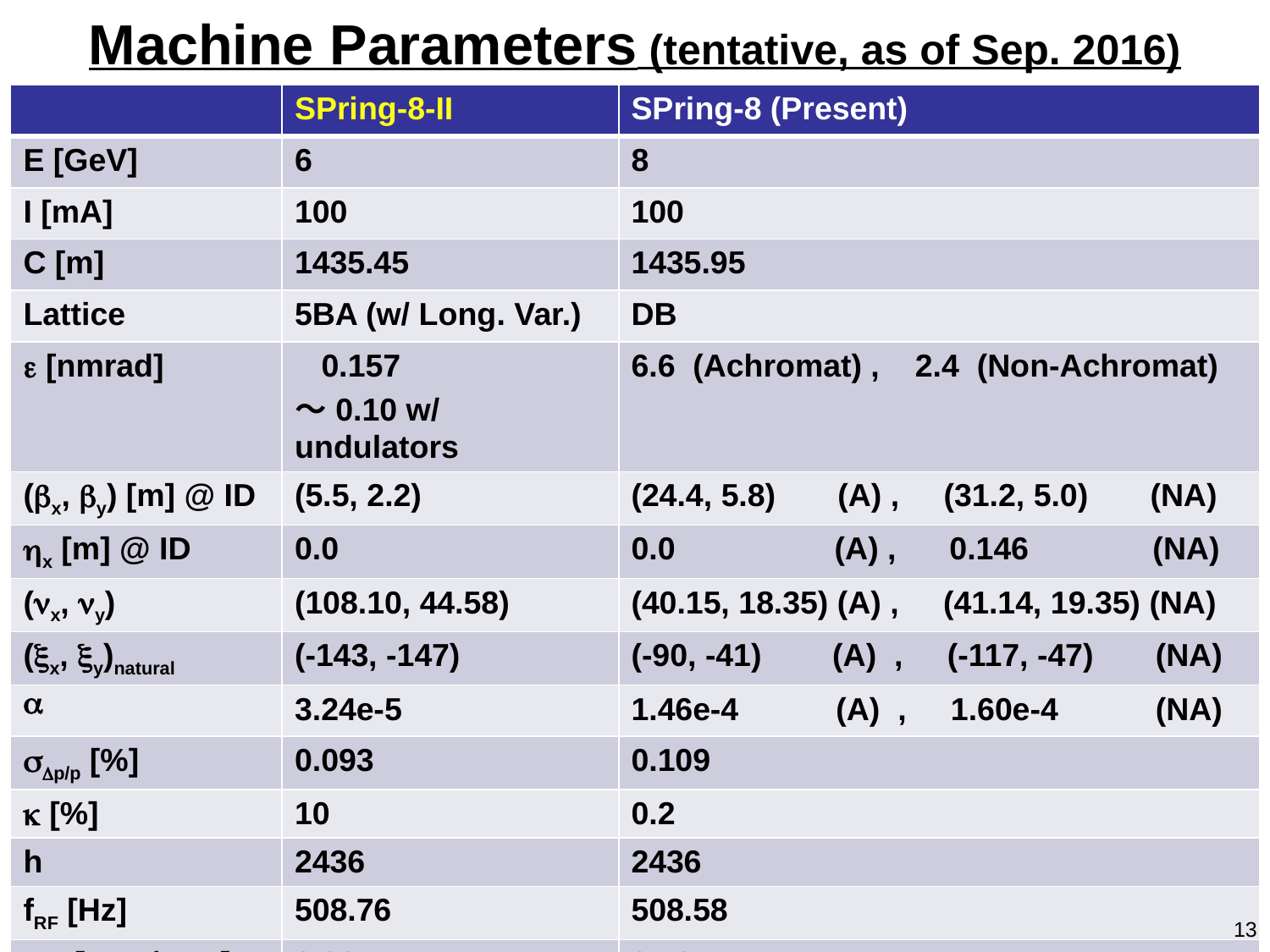

# Machine Parameters (tentative, as of Sep. 2016)
|  | SPring-8-II | SPring-8 (Present) |
| --- | --- | --- |
| E [GeV] | 6 | 8 |
| I [mA] | 100 | 100 |
| C [m] | 1435.45 | 1435.95 |
| Lattice | 5BA (w/ Long. Var.) | DB |
| ε [nmrad] | 0.157 〜0.10 w/ undulators | 6.6 (Achromat) , 2.4 (Non-Achromat) |
| (βx, βy) [m] @ ID | (5.5, 2.2) | (24.4, 5.8) (A) , (31.2, 5.0) (NA) |
| ηx [m] @ ID | 0.0 | 0.0 (A) , 0.146 (NA) |
| (νx, νy) | (108.10, 44.58) | (40.15, 18.35) (A) , (41.14, 19.35) (NA) |
| (ξx, ξy)natural | (-143, -147) | (-90, -41) (A) , (-117, -47) (NA) |
| α | 3.24e-5 | 1.46e-4 (A) , 1.60e-4 (NA) |
| σΔp/p [%] | 0.093 | 0.109 |
| κ [%] | 10 | 0.2 |
| h | 2436 | 2436 |
| fRF [Hz] | 508.76 | 508.58 |
| ΔU [MeV/turn] | 2.96 | 9.12 |
13